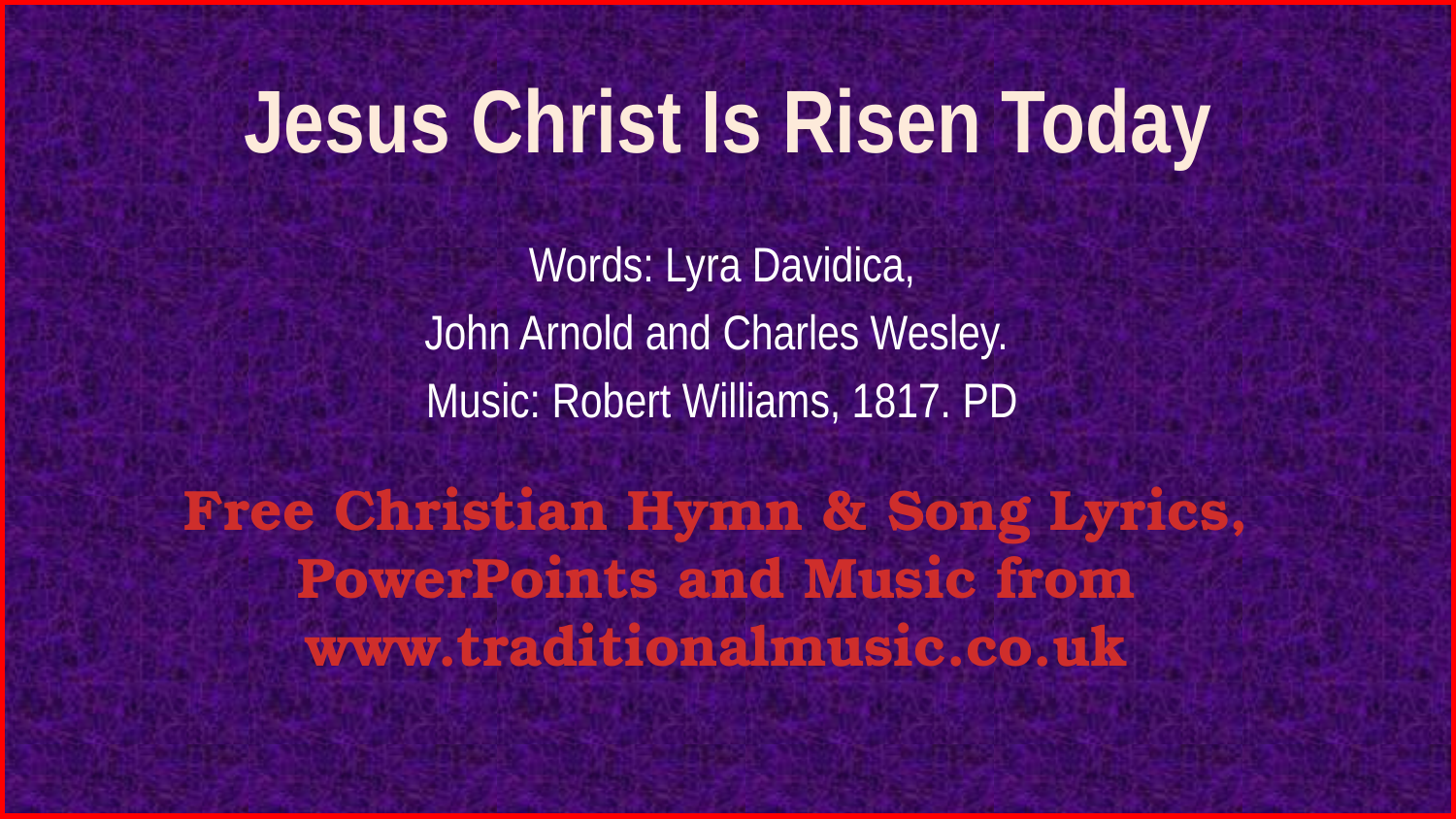

# Jesus Christ Is Risen Today
Words: Lyra Davidica,
John Arnold and Charles Wesley.
Music: Robert Williams, 1817. PD